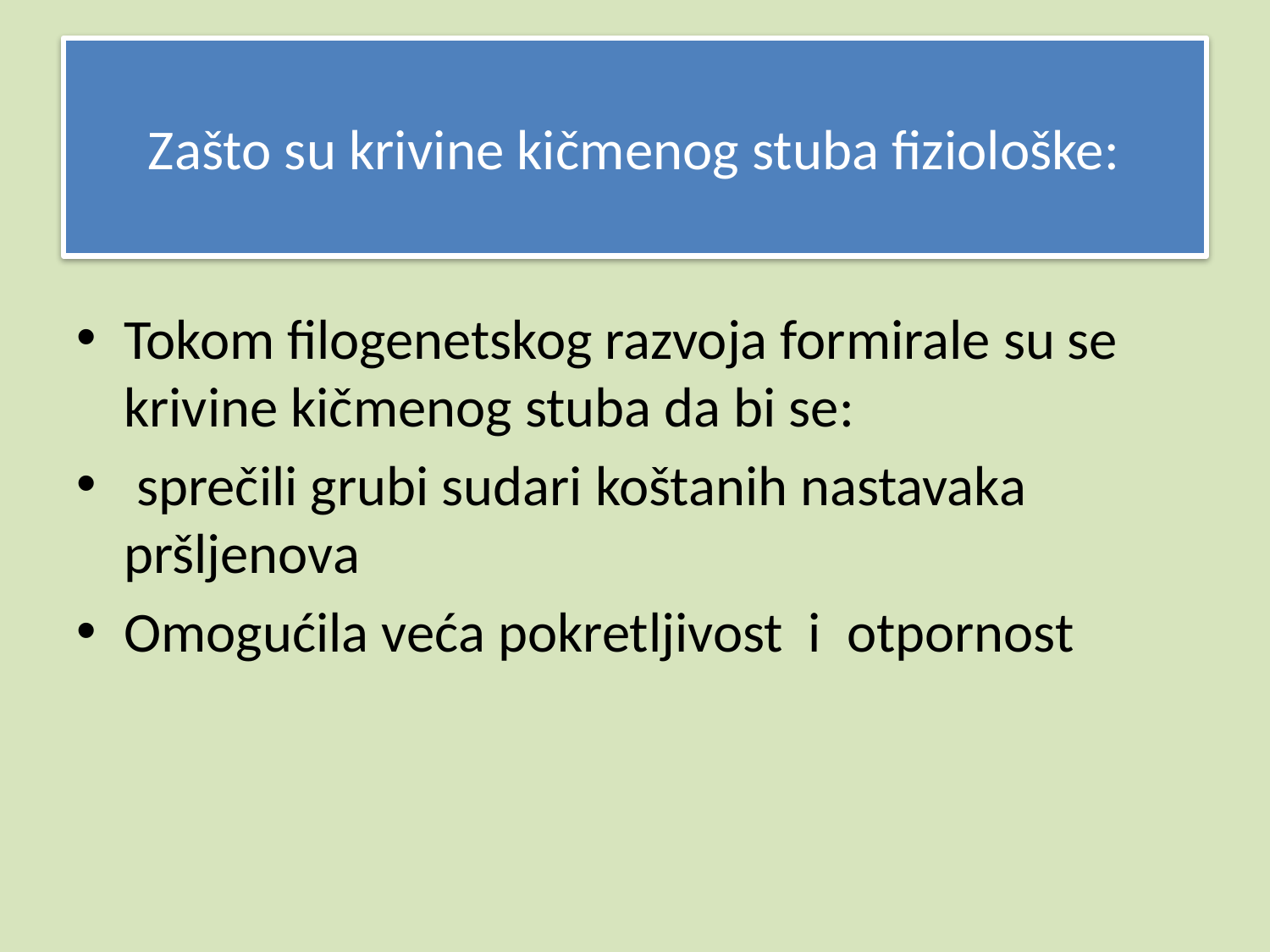

# Zašto su krivine kičmenog stuba fiziološke:
Tokom filogenetskog razvoja formirale su se krivine kičmenog stuba da bi se:
 sprečili grubi sudari koštanih nastavaka pršljenova
Omogućila veća pokretljivost  i  otpornost